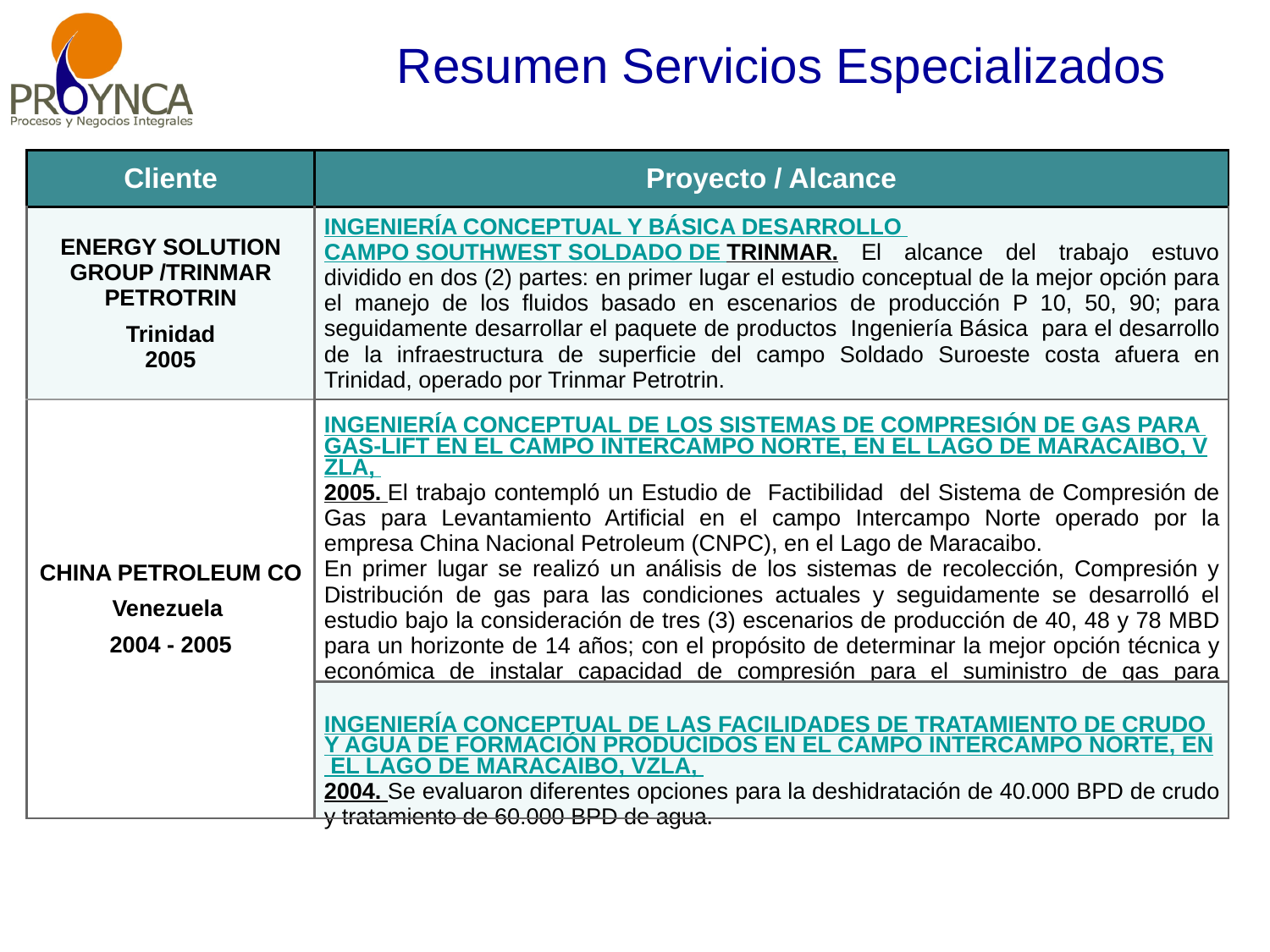

Resumen Servicios Especializados
| Cliente | Proyecto / Alcance |
| --- | --- |
| ENERGY SOLUTION GROUP /TRINMAR PETROTRIN Trinidad 2005 | INGENIERÍA CONCEPTUAL Y BÁSICA DESARROLLO CAMPO SOUTHWEST SOLDADO DE TRINMAR. El alcance del trabajo estuvo dividido en dos (2) partes: en primer lugar el estudio conceptual de la mejor opción para el manejo de los fluidos basado en escenarios de producción P 10, 50, 90; para seguidamente desarrollar el paquete de productos Ingeniería Básica para el desarrollo de la infraestructura de superficie del campo Soldado Suroeste costa afuera en Trinidad, operado por Trinmar Petrotrin. |
| CHINA PETROLEUM CO Venezuela 2004 - 2005 | INGENIERÍA CONCEPTUAL DE LOS SISTEMAS DE COMPRESIÓN DE GAS PARA GAS-LIFT EN EL CAMPO INTERCAMPO NORTE, EN EL LAGO DE MARACAIBO, VZLA, 2005. El trabajo contempló un Estudio de Factibilidad del Sistema de Compresión de Gas para Levantamiento Artificial en el campo Intercampo Norte operado por la empresa China Nacional Petroleum (CNPC), en el Lago de Maracaibo. En primer lugar se realizó un análisis de los sistemas de recolección, Compresión y Distribución de gas para las condiciones actuales y seguidamente se desarrolló el estudio bajo la consideración de tres (3) escenarios de producción de 40, 48 y 78 MBD para un horizonte de 14 años; con el propósito de determinar la mejor opción técnica y económica de instalar capacidad de compresión para el suministro de gas para levantamiento. |
|  | INGENIERÍA CONCEPTUAL DE LAS FACILIDADES DE TRATAMIENTO DE CRUDO Y AGUA DE FORMACIÓN PRODUCIDOS EN EL CAMPO INTERCAMPO NORTE, EN EL LAGO DE MARACAIBO, VZLA, 2004. Se evaluaron diferentes opciones para la deshidratación de 40.000 BPD de crudo y tratamiento de 60.000 BPD de agua. |